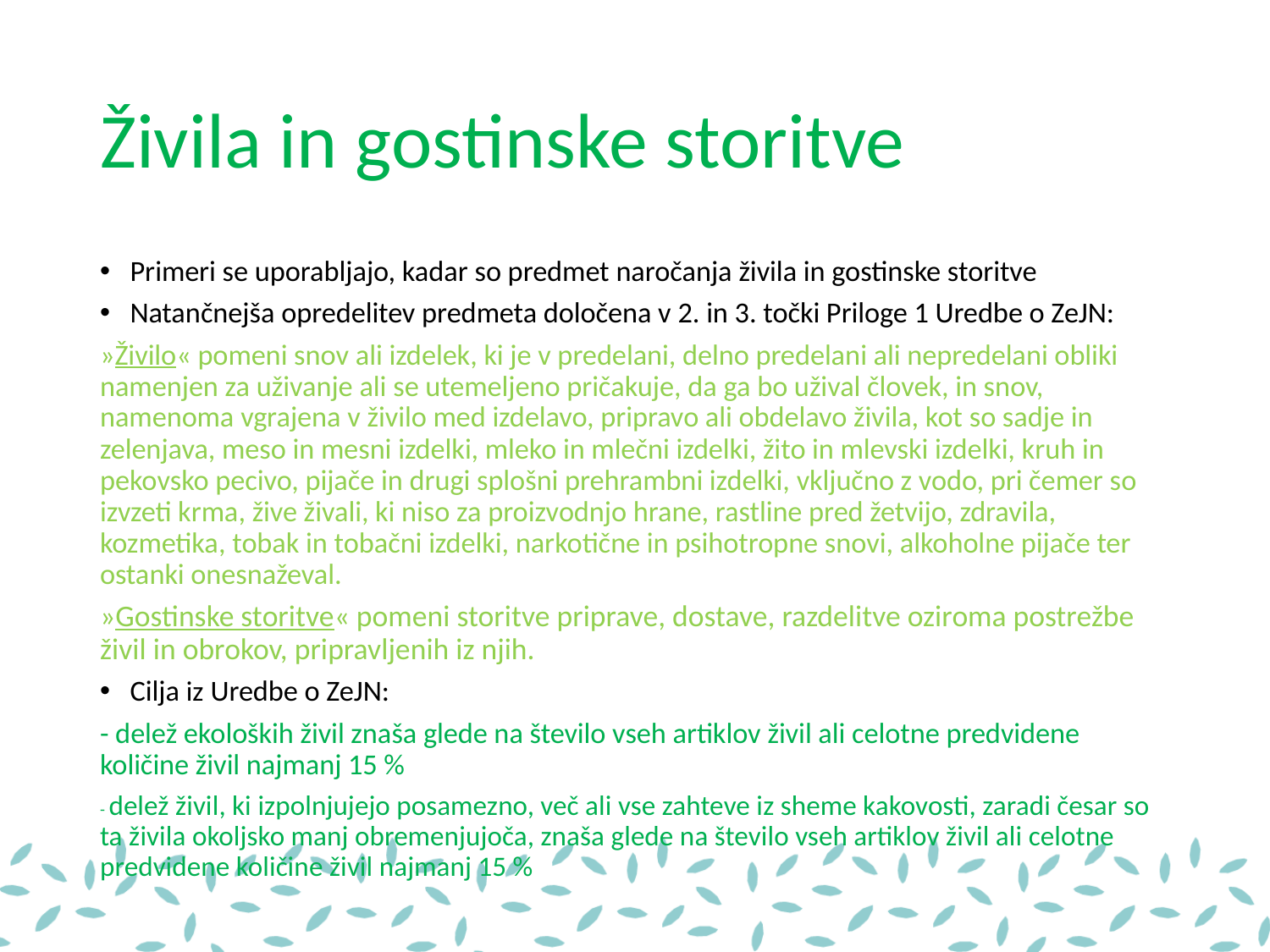

# Živila in gostinske storitve
Primeri se uporabljajo, kadar so predmet naročanja živila in gostinske storitve
Natančnejša opredelitev predmeta določena v 2. in 3. točki Priloge 1 Uredbe o ZeJN:
»Živilo« pomeni snov ali izdelek, ki je v predelani, delno predelani ali nepredelani obliki namenjen za uživanje ali se utemeljeno pričakuje, da ga bo užival človek, in snov, namenoma vgrajena v živilo med izdelavo, pripravo ali obdelavo živila, kot so sadje in zelenjava, meso in mesni izdelki, mleko in mlečni izdelki, žito in mlevski izdelki, kruh in pekovsko pecivo, pijače in drugi splošni prehrambni izdelki, vključno z vodo, pri čemer so izvzeti krma, žive živali, ki niso za proizvodnjo hrane, rastline pred žetvijo, zdravila, kozmetika, tobak in tobačni izdelki, narkotične in psihotropne snovi, alkoholne pijače ter ostanki onesnaževal.
»Gostinske storitve« pomeni storitve priprave, dostave, razdelitve oziroma postrežbe živil in obrokov, pripravljenih iz njih.
Cilja iz Uredbe o ZeJN:
- delež ekoloških živil znaša glede na število vseh artiklov živil ali celotne predvidene količine živil najmanj 15 %
- delež živil, ki izpolnjujejo posamezno, več ali vse zahteve iz sheme kakovosti, zaradi česar so ta živila okoljsko manj obremenjujoča, znaša glede na število vseh artiklov živil ali celotne predvidene količine živil najmanj 15 %